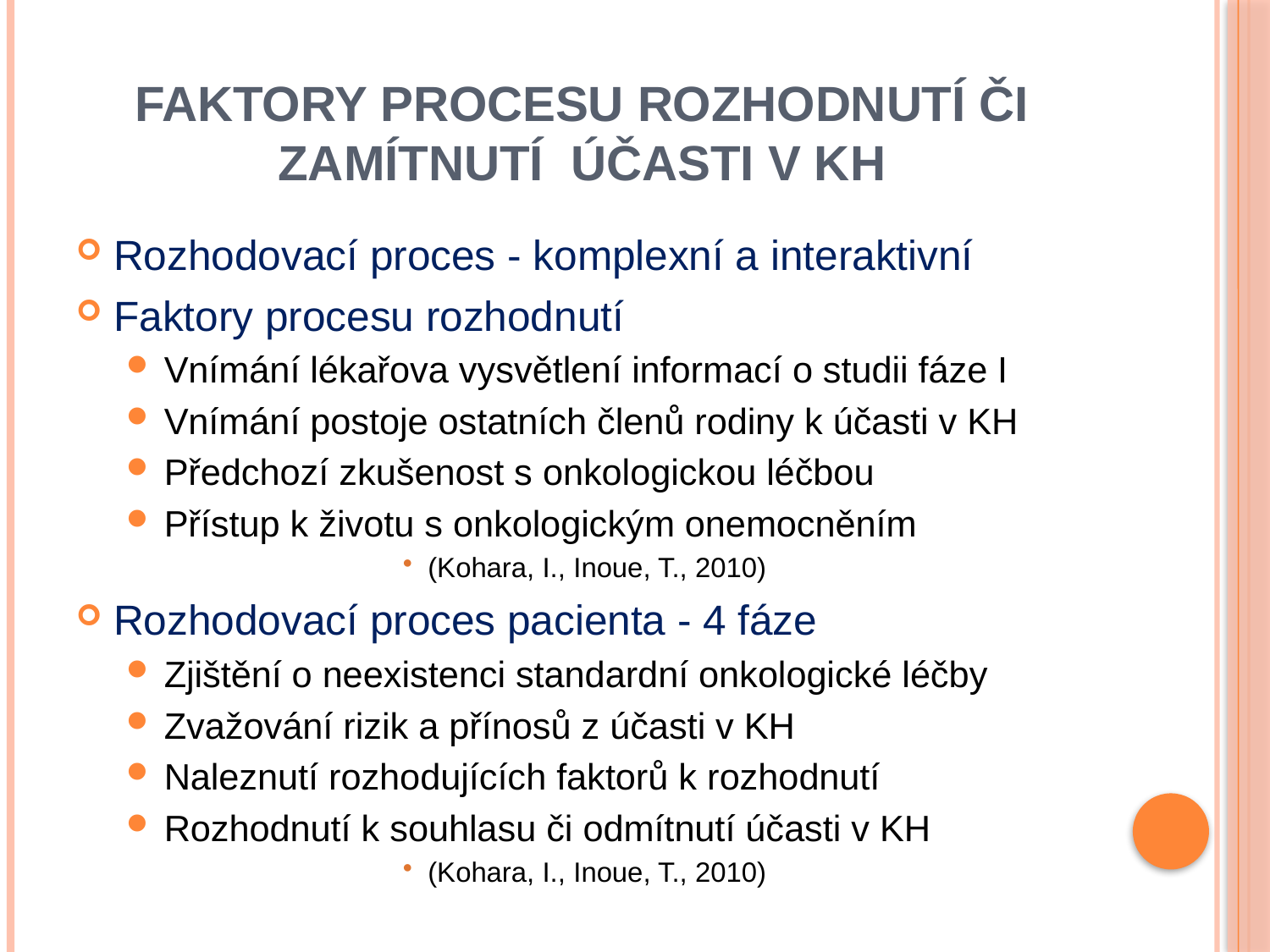

# Faktory procesu rozhodnutí či zamítnutí  účasti v KH
Rozhodovací proces - komplexní a interaktivní
Faktory procesu rozhodnutí
Vnímání lékařova vysvětlení informací o studii fáze I
Vnímání postoje ostatních členů rodiny k účasti v KH
Předchozí zkušenost s onkologickou léčbou
Přístup k životu s onkologickým onemocněním
(Kohara, I., Inoue, T., 2010)
Rozhodovací proces pacienta - 4 fáze
Zjištění o neexistenci standardní onkologické léčby
Zvažování rizik a přínosů z účasti v KH
Naleznutí rozhodujících faktorů k rozhodnutí
Rozhodnutí k souhlasu či odmítnutí účasti v KH
(Kohara, I., Inoue, T., 2010)